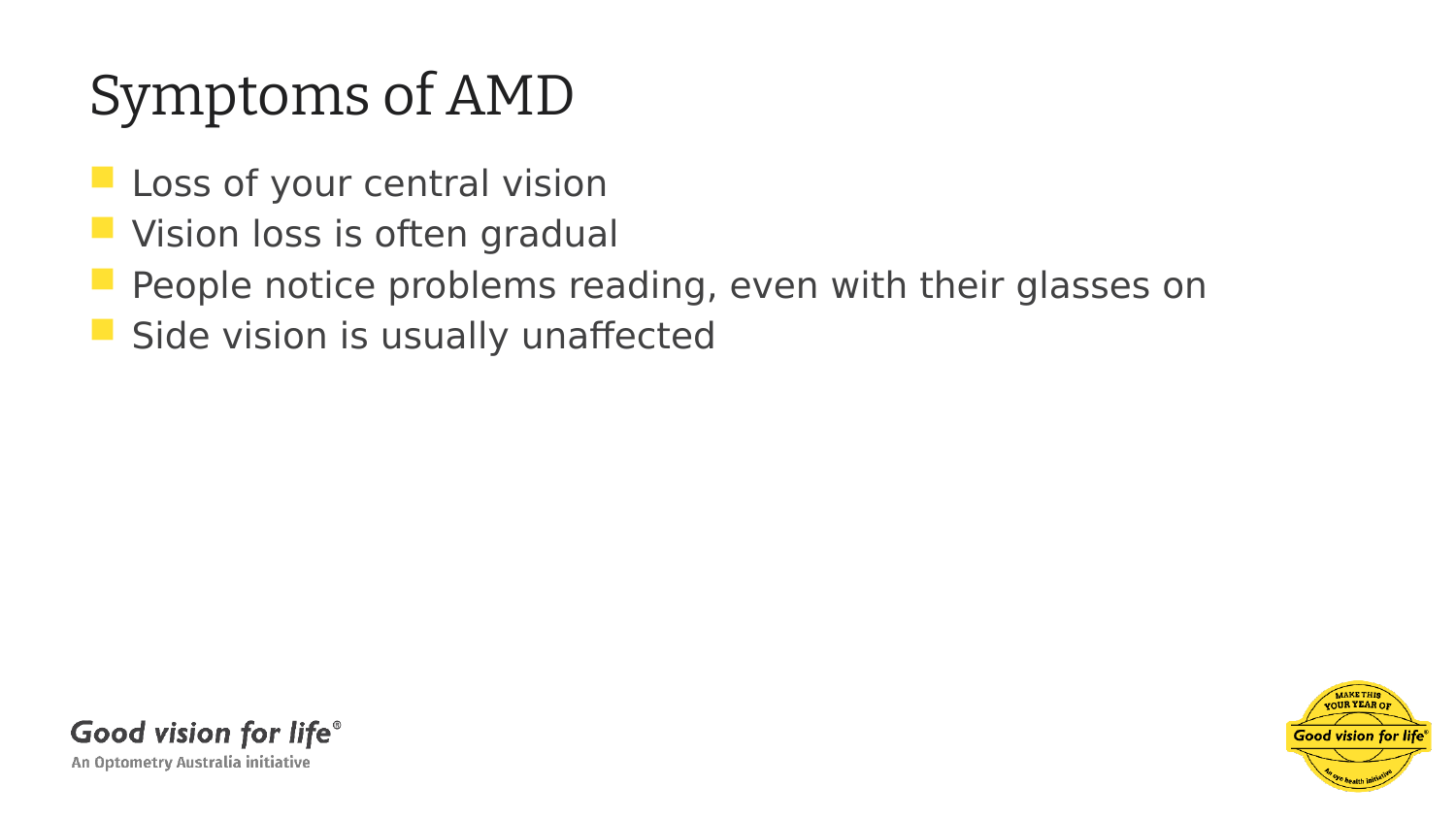

# Symptoms of AMD
Loss of your central vision
Vision loss is often gradual
People notice problems reading, even with their glasses on
Side vision is usually unaffected